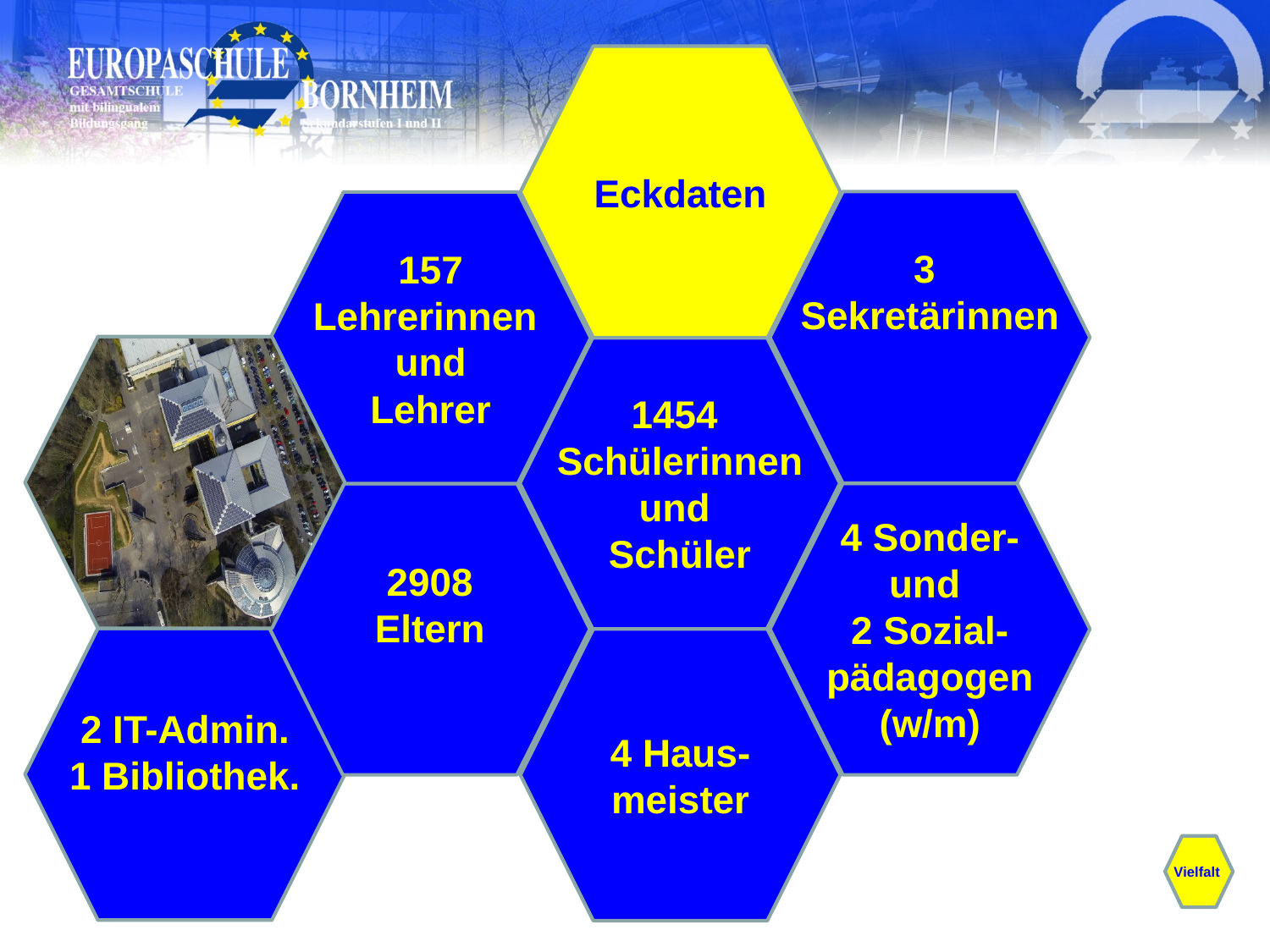

Eckdaten
3
Sekretärinnen
157
Lehrerinnen
und
Lehrer

1454
 Schülerinnen
und
Schüler

2908
Eltern

4 Sonder- und
2 Sozial-pädagogen
(w/m)

2 IT-Admin.
1 Bibliothek.

4 Haus-meister

  Vielfalt